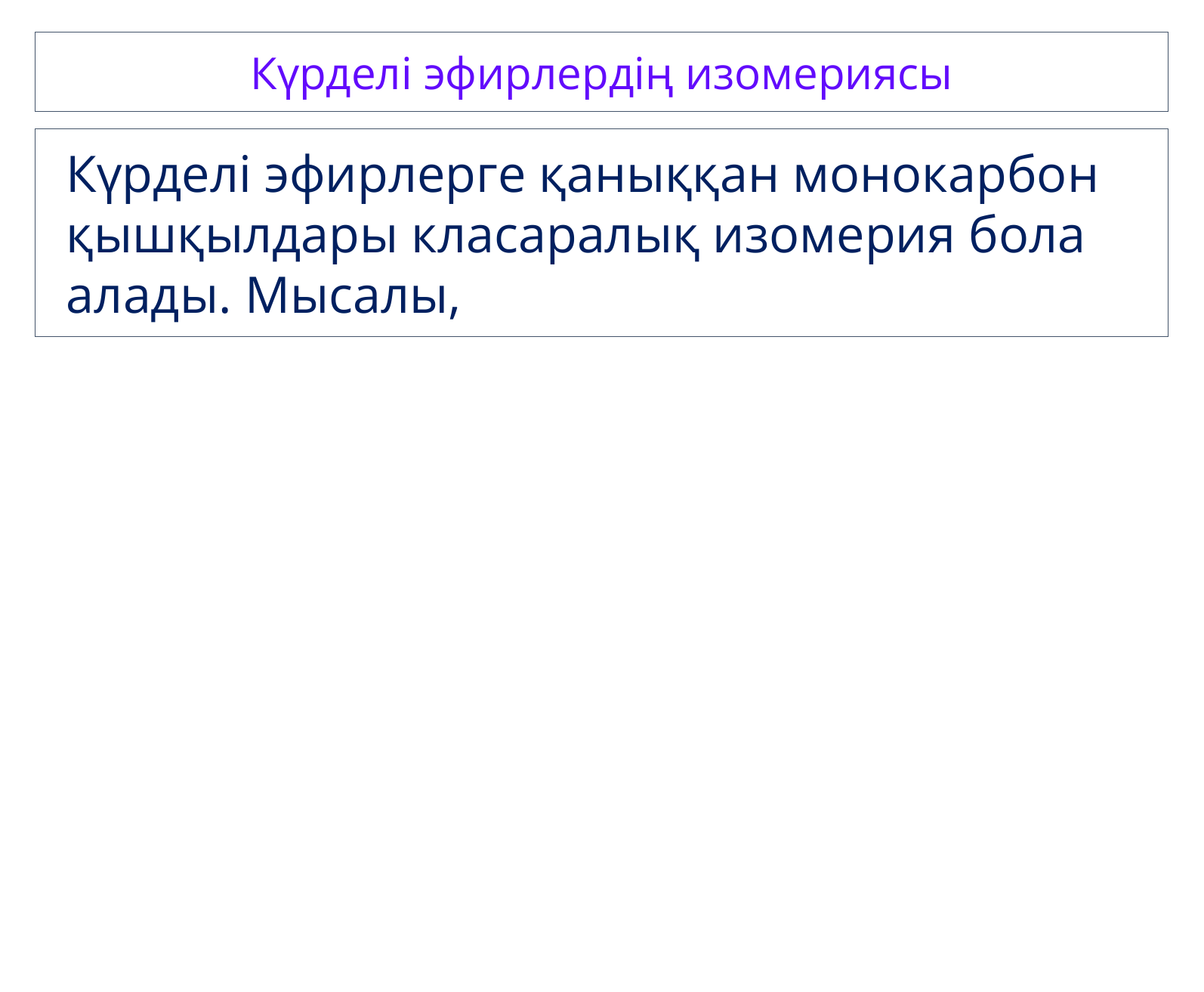

Күрделі эфирлердің изомериясы
Күрделі эфирлерге қаныққан монокарбон қышқылдары класаралық изомерия бола алады. Мысалы,